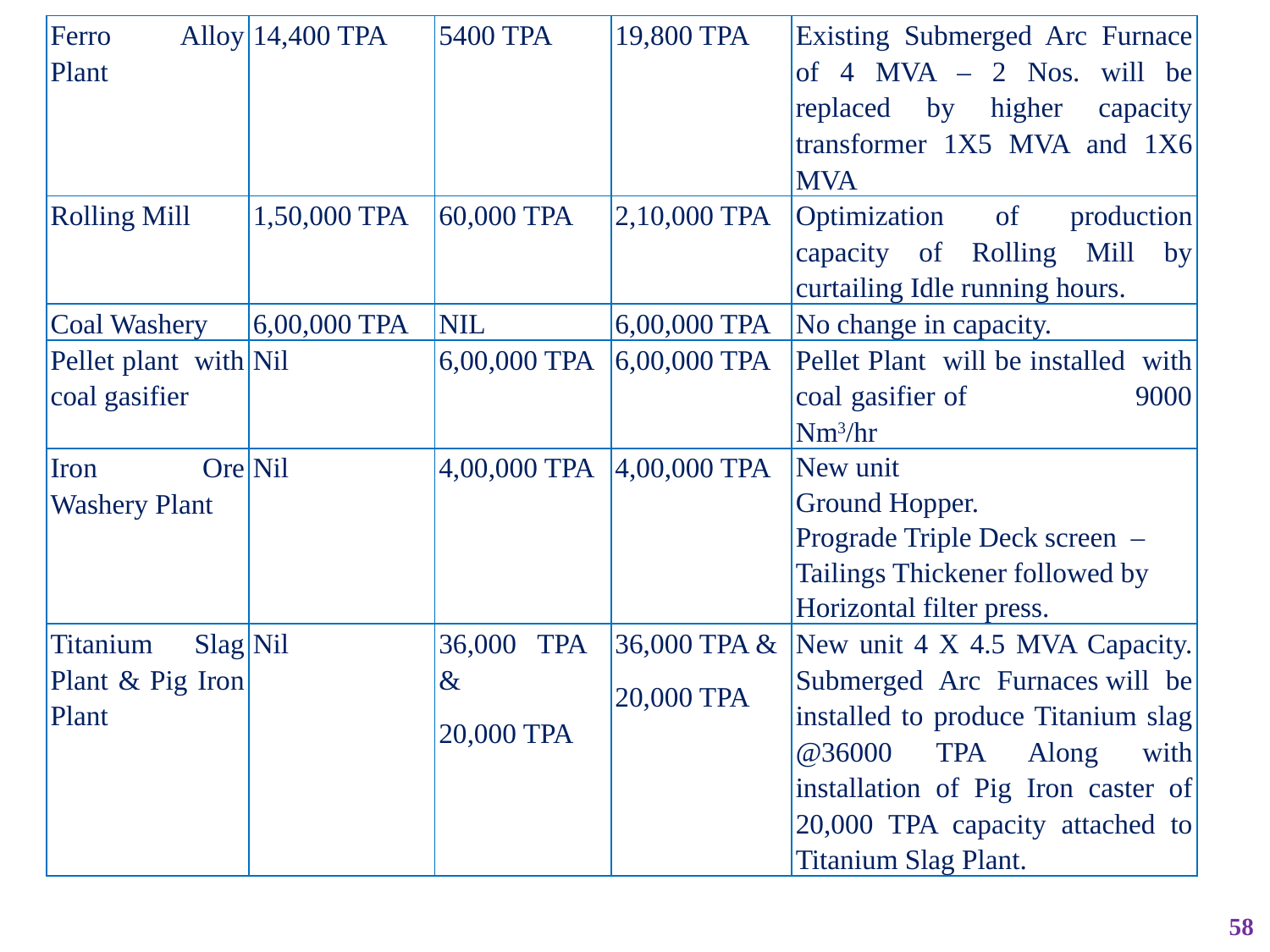

| Ferro Alloy Plant | 14,400 TPA | 5400 TPA | 19,800 TPA | Existing Submerged Arc Furnace of 4 MVA – 2 Nos. will be replaced by higher capacity transformer 1X5 MVA and 1X6 MVA |
| --- | --- | --- | --- | --- |
| Rolling Mill | 1,50,000 TPA | 60,000 TPA | 2,10,000 TPA | Optimization of production capacity of Rolling Mill by curtailing Idle running hours. |
| Coal Washery | 6,00,000 TPA | NIL | 6,00,000 TPA | No change in capacity. |
| Pellet plant with coal gasifier | Nil | 6,00,000 TPA | 6,00,000 TPA | Pellet Plant will be installed with coal gasifier of 9000 Nm3/hr |
| Iron Ore Washery Plant | Nil | 4,00,000 TPA | 4,00,000 TPA | New unit Ground Hopper. Prograde Triple Deck screen  – Tailings Thickener followed by Horizontal filter press. |
| Titanium Slag Plant & Pig Iron Plant | Nil | 36,000 TPA & 20,000 TPA | 36,000 TPA & 20,000 TPA | New unit 4 X 4.5 MVA Capacity. Submerged Arc Furnaces will be installed to produce Titanium slag @36000 TPA Along with installation of Pig Iron caster of 20,000 TPA capacity attached to Titanium Slag Plant. |